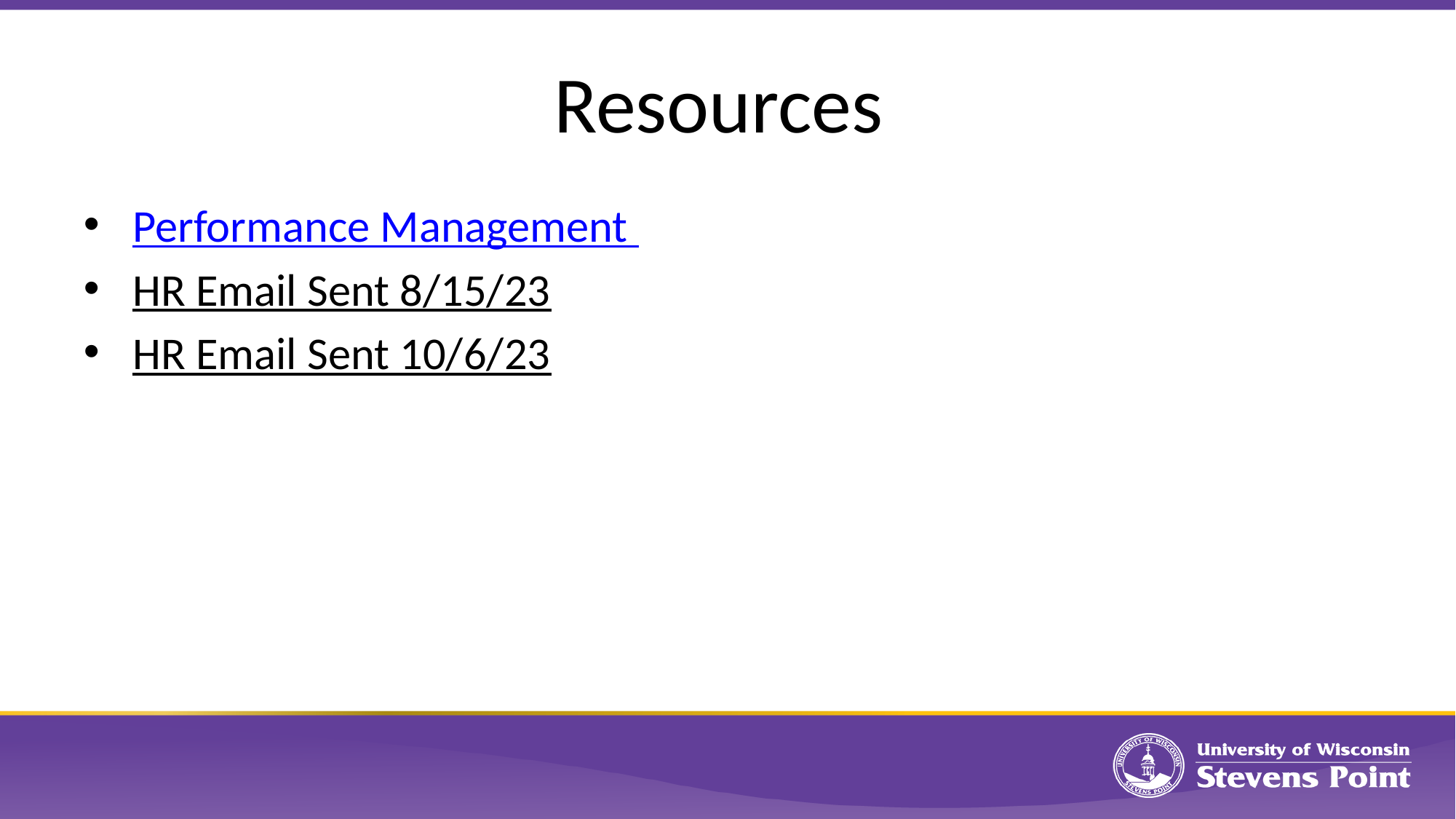

# Resources
Performance Management
HR Email Sent 8/15/23
HR Email Sent 10/6/23